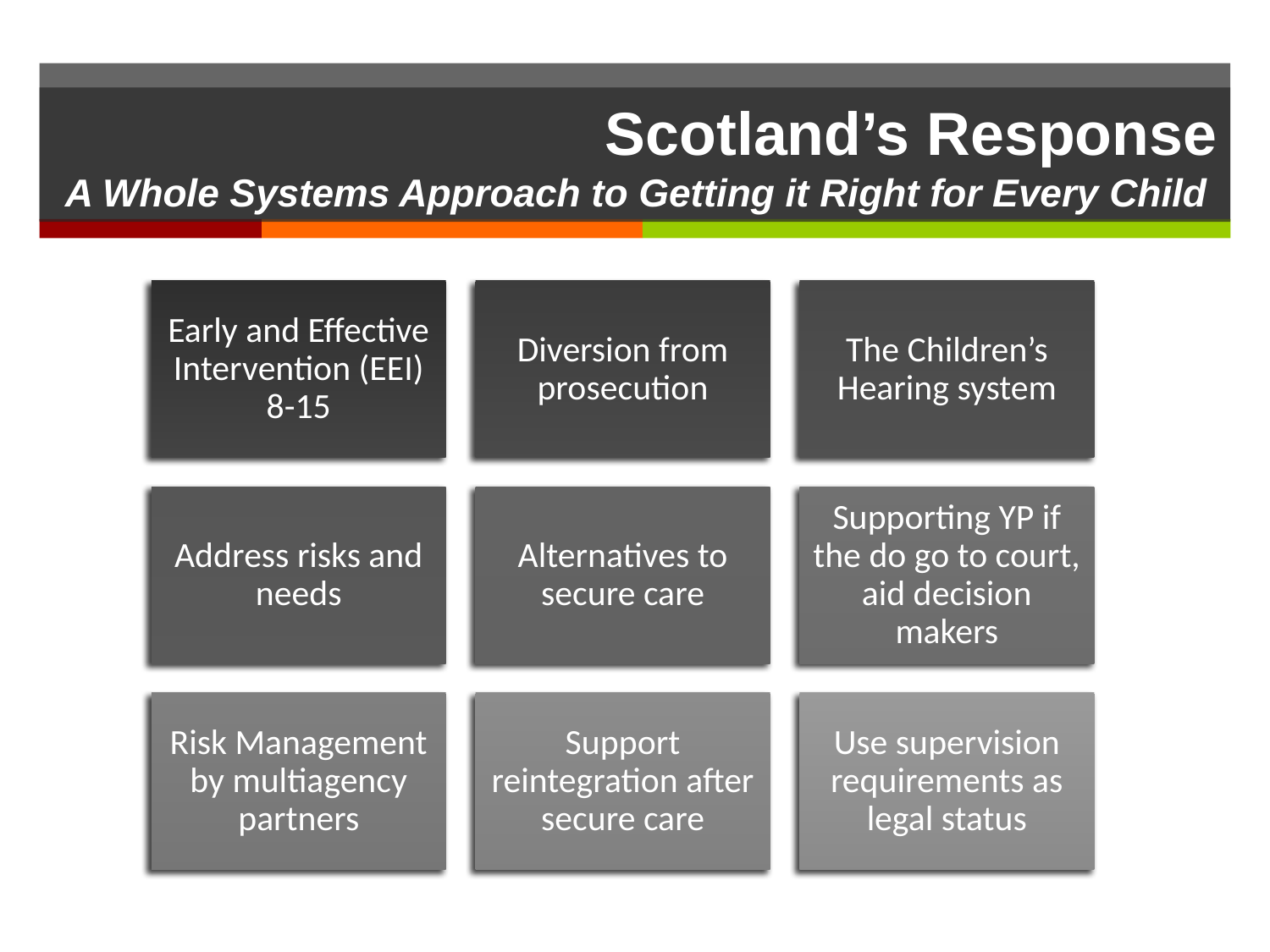

# Scotland’s Response A Whole Systems Approach to Getting it Right for Every Child
Early and Effective Intervention (EEI) 8-15
Diversion from prosecution
The Children’s Hearing system
Address risks and needs
Alternatives to secure care
Supporting YP if the do go to court, aid decision makers
Risk Management by multiagency partners
Support reintegration after secure care
Use supervision requirements as legal status